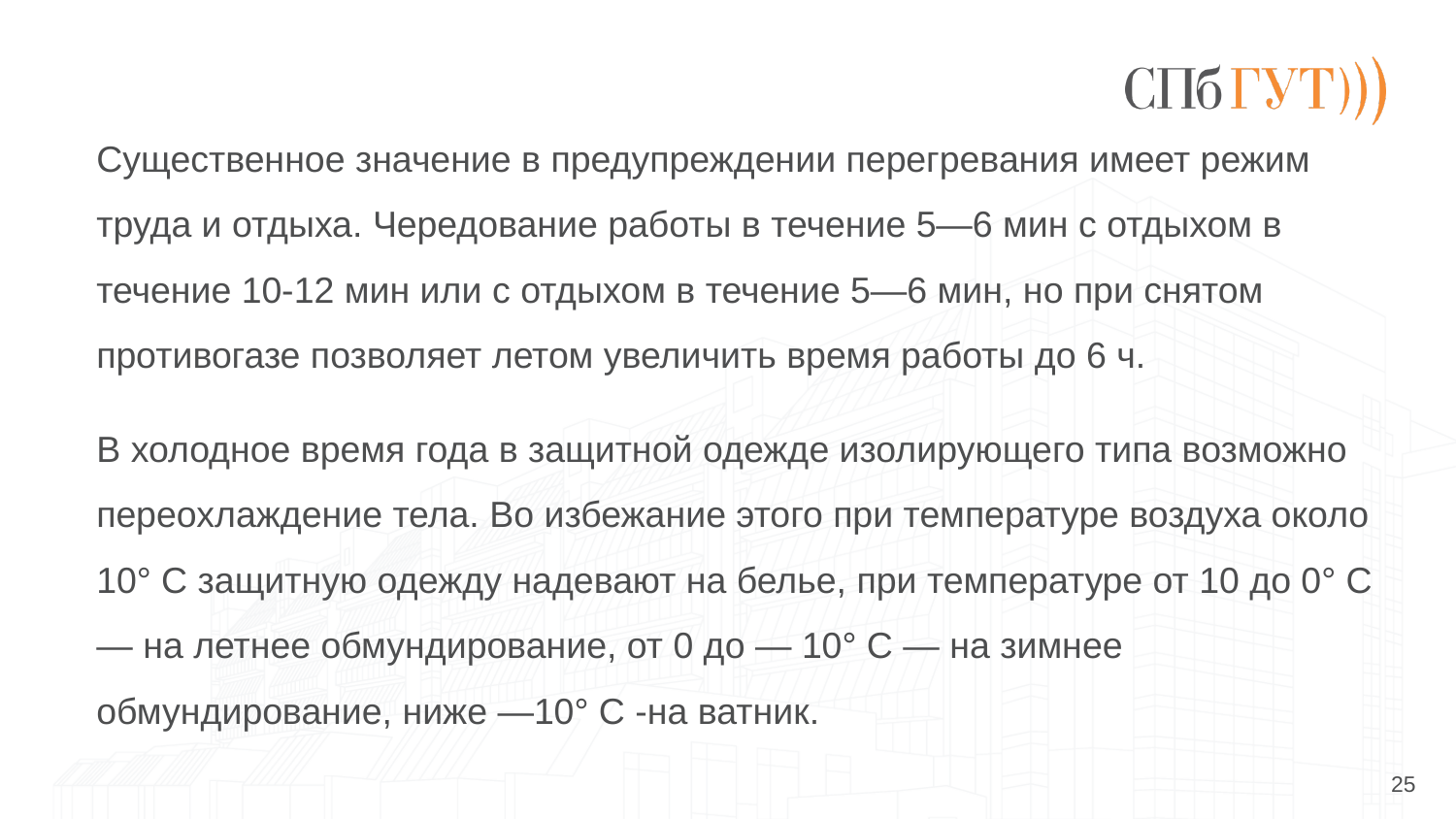

Существенное значение в предупреждении перегревания имеет режим труда и отдыха. Чередование работы в течение 5—6 мин с отдыхом в течение 10-12 мин или с отдыхом в течение 5—6 мин, но при снятом противогазе позволяет летом увеличить время работы до 6 ч.
В холодное время года в защитной одежде изолирующего типа возможно переохлаждение тела. Во избежание этого при температуре воздуха около 10° С защитную одежду надевают на белье, при температуре от 10 до 0° С — на летнее обмундирование, от 0 до — 10° С — на зимнее обмундирование, ниже —10° С -на ватник.
25